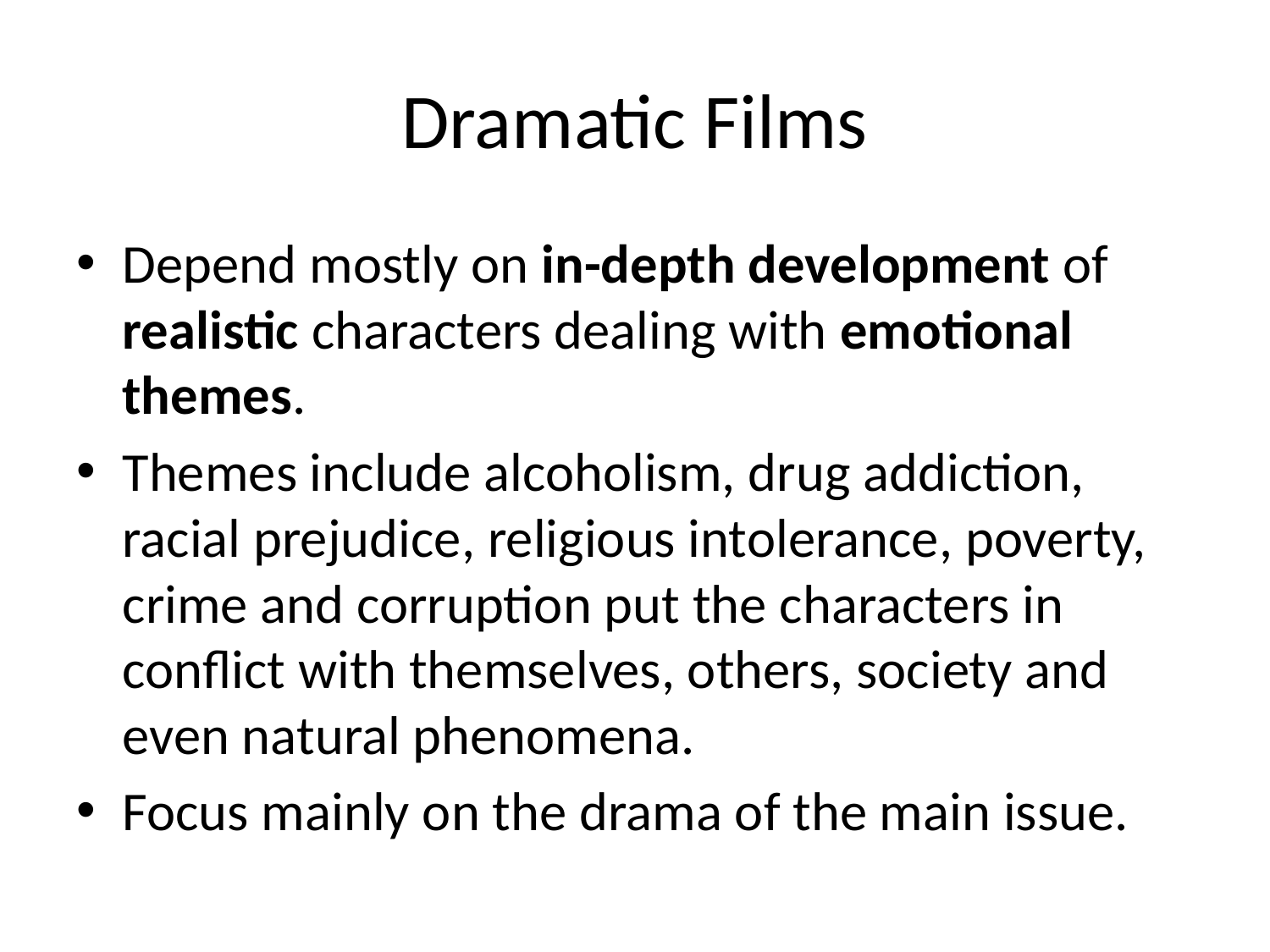

# Dramatic Films
Depend mostly on in-depth development of realistic characters dealing with emotional themes.
Themes include alcoholism, drug addiction, racial prejudice, religious intolerance, poverty, crime and corruption put the characters in conflict with themselves, others, society and even natural phenomena.
Focus mainly on the drama of the main issue.